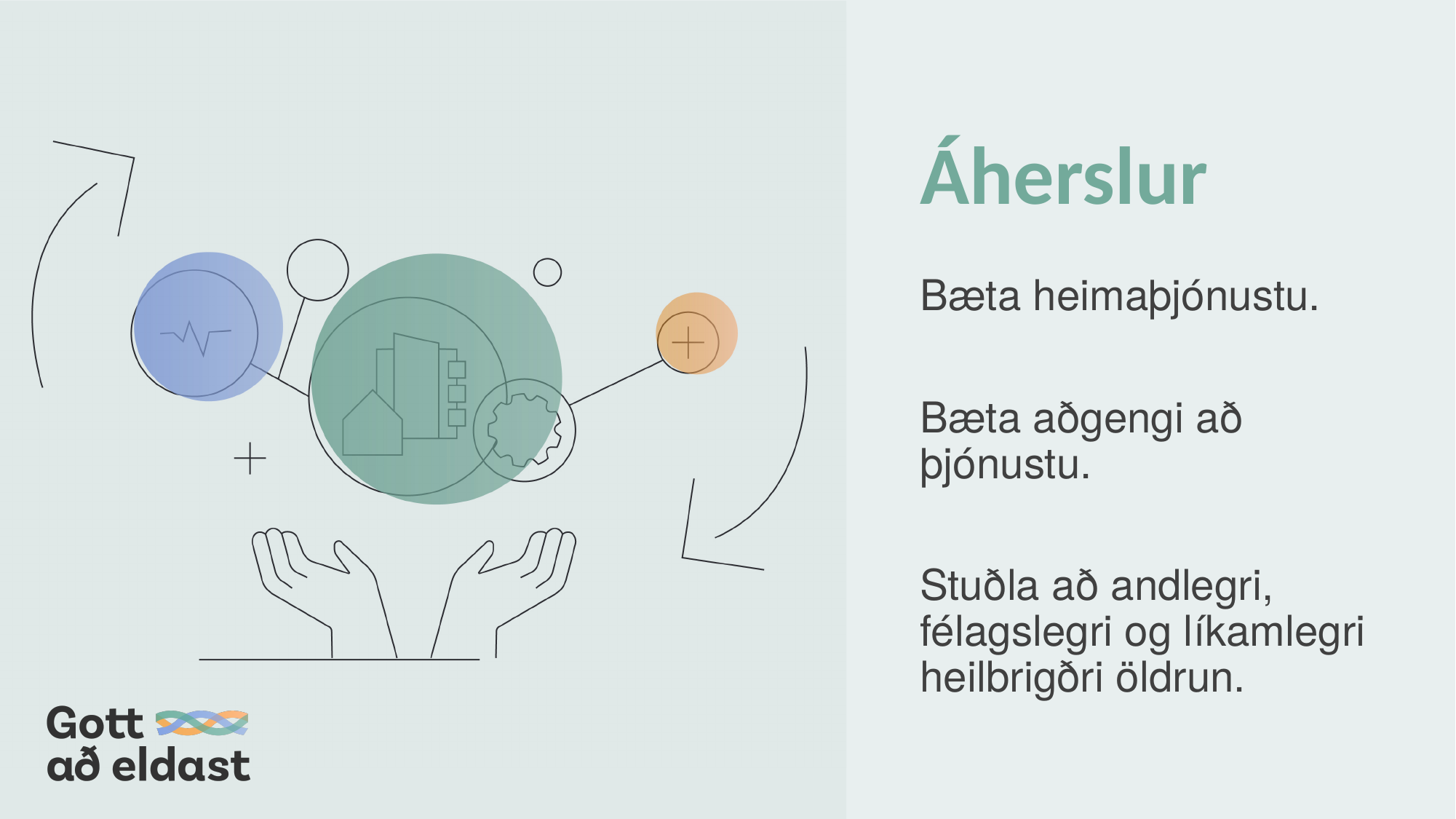

# Áherslur
Bæta heimaþjónustu.

Bæta aðgengi að þjónustu.

Stuðla að andlegri, félagslegri og líkamlegri heilbrigðri öldrun.